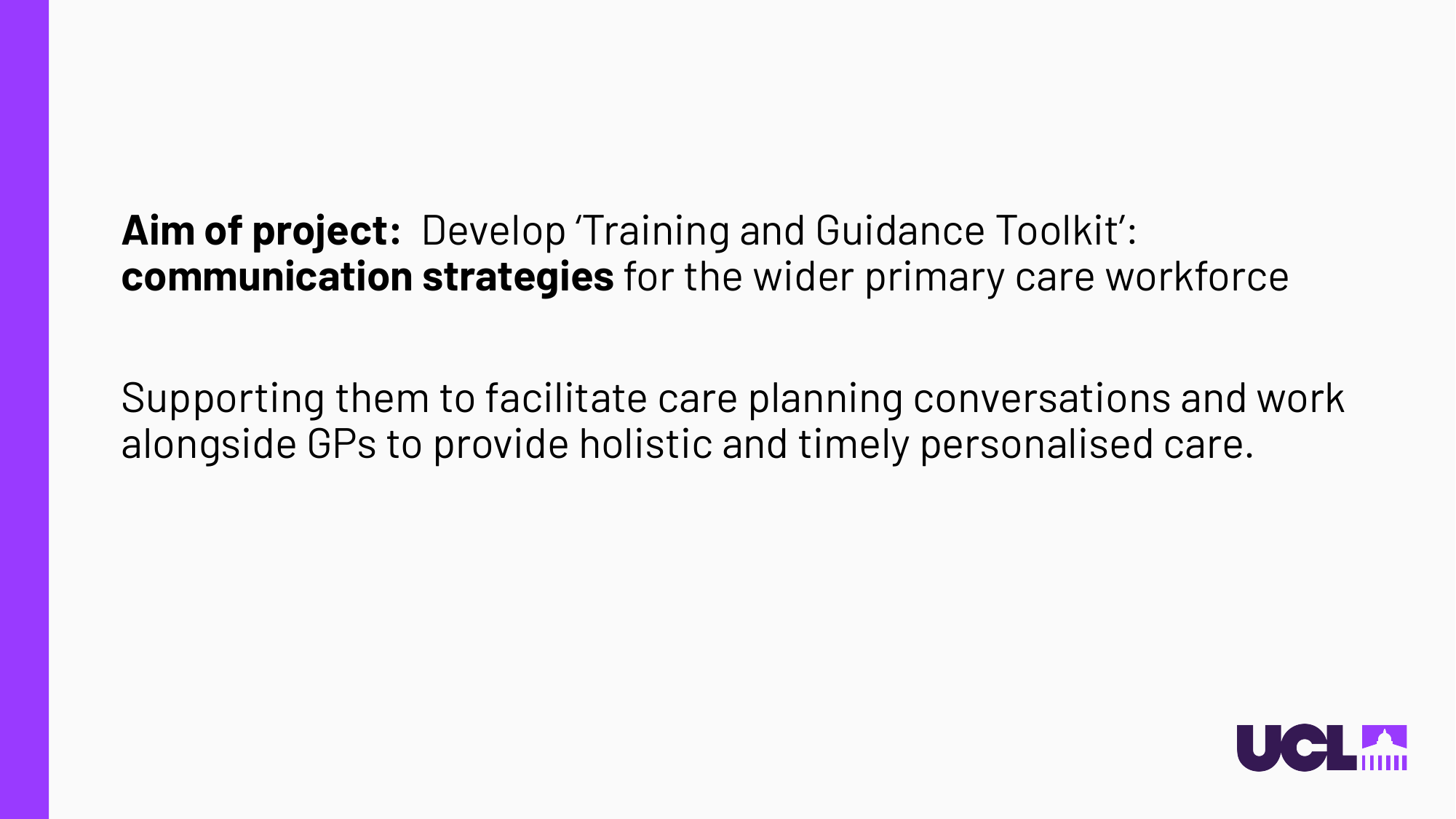

Aim of project:  Develop ‘Training and Guidance Toolkit’: communication strategies for the wider primary care workforce

Supporting them to facilitate care planning conversations and work alongside GPs to provide holistic and timely personalised care.